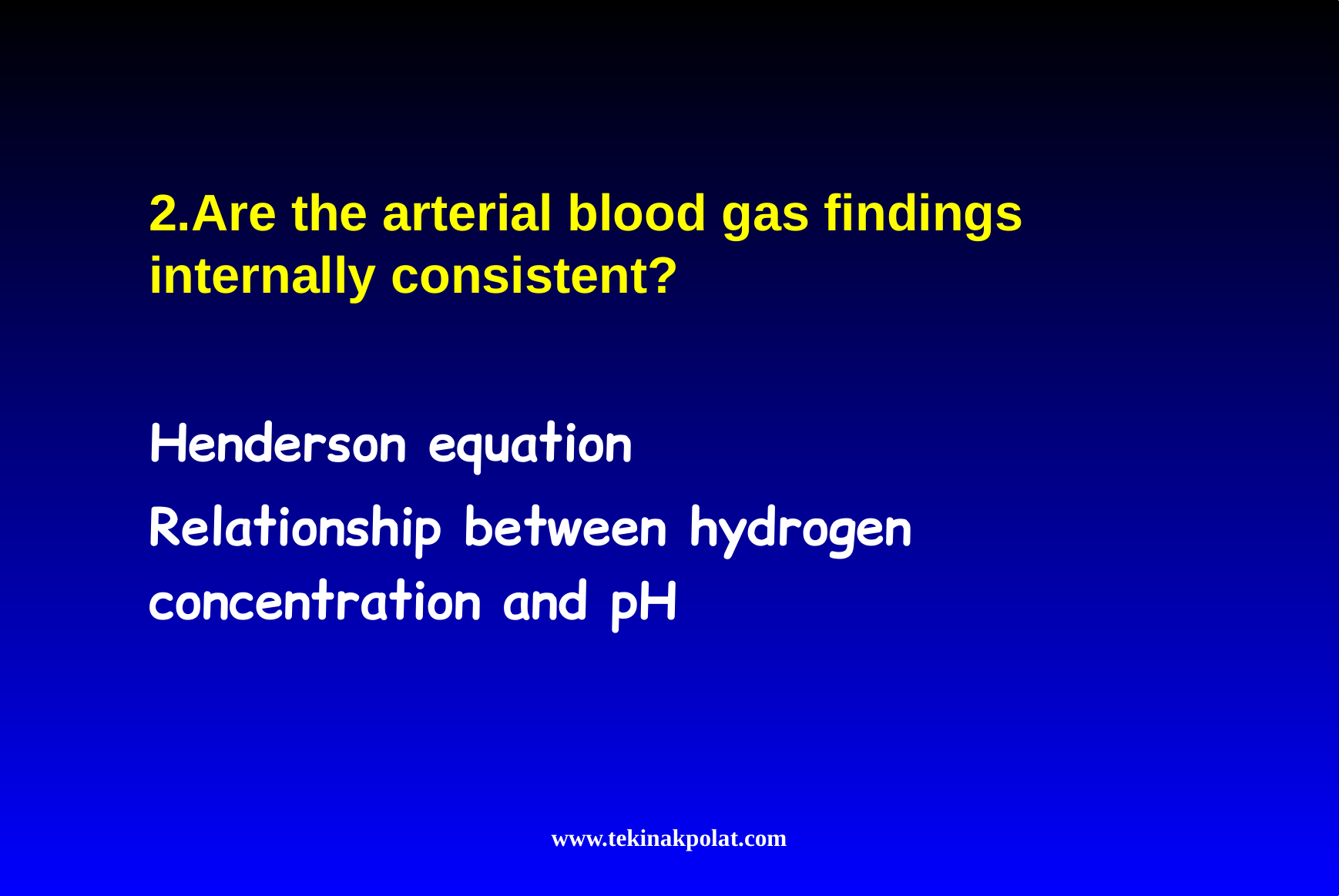

#
2.Are the arterial blood gas findings internally consistent?

Henderson equation
Relationship between hydrogen concentration and pH

www.tekinakpolat.com